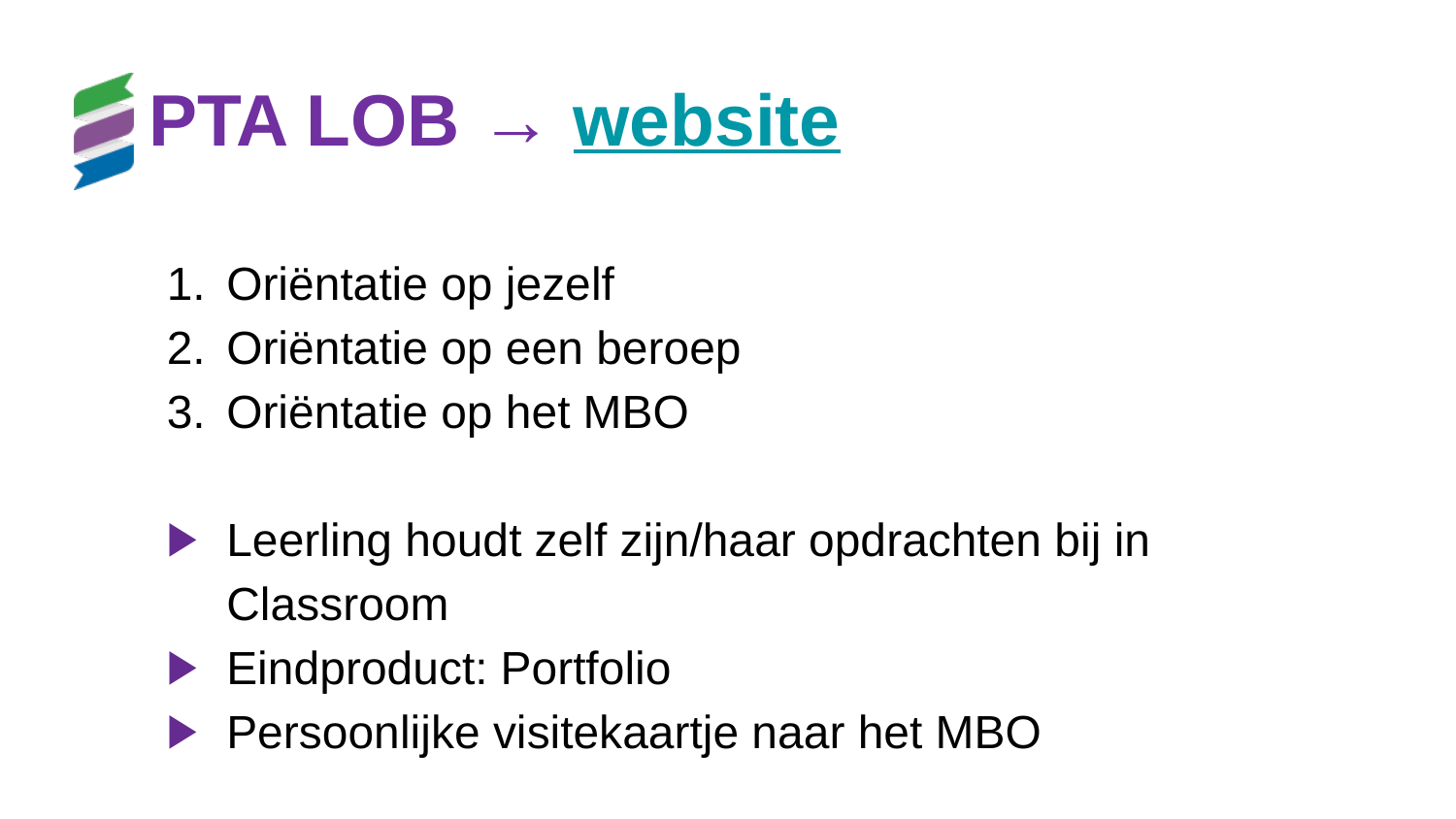

# PTA LOB → website
Oriëntatie op jezelf
Oriëntatie op een beroep
Oriëntatie op het MBO

Leerling houdt zelf zijn/haar opdrachten bij in Classroom
Eindproduct: Portfolio
Persoonlijke visitekaartje naar het MBO